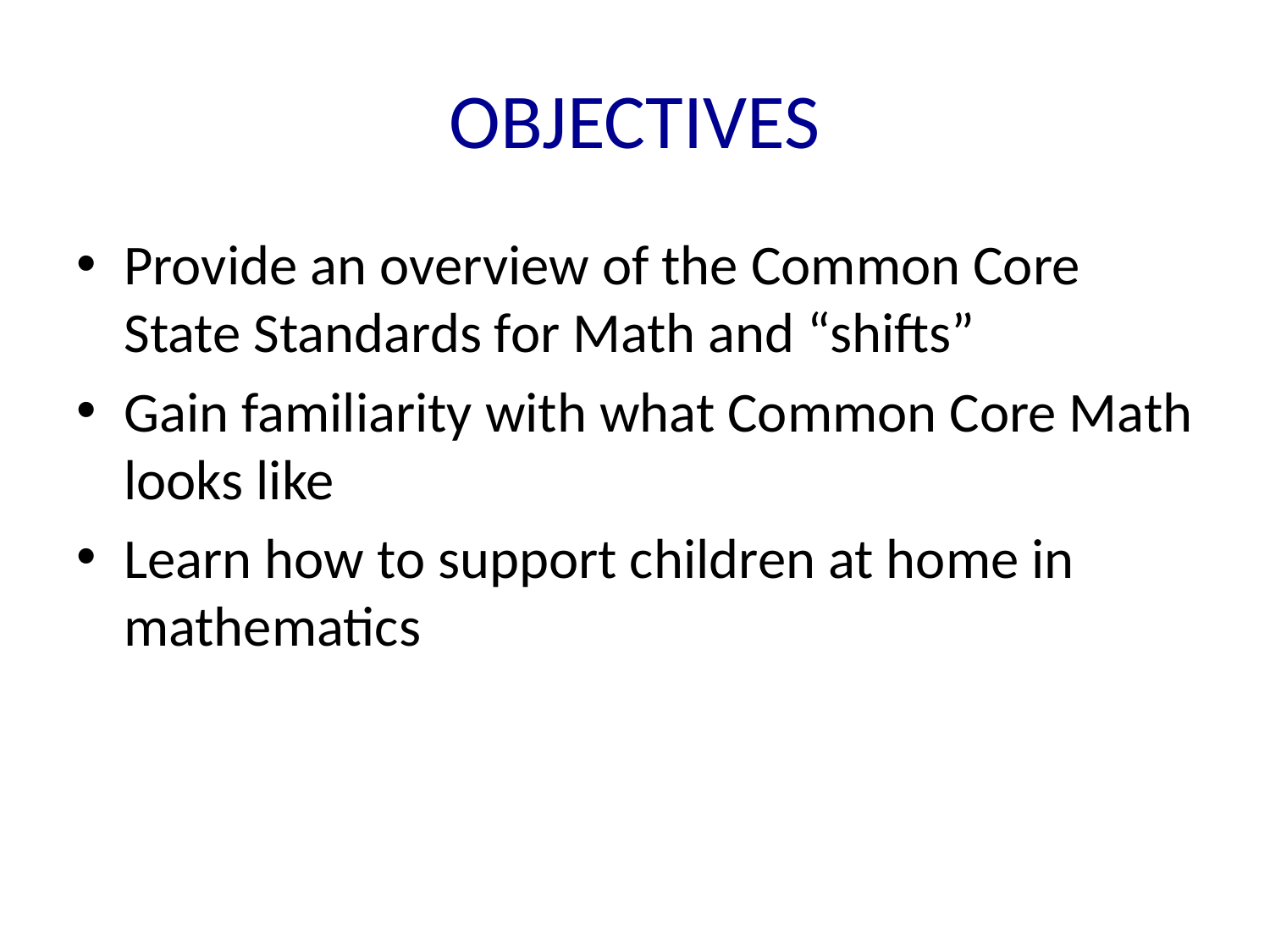

# OBJECTIVES
Provide an overview of the Common Core State Standards for Math and “shifts”
Gain familiarity with what Common Core Math looks like
Learn how to support children at home in mathematics